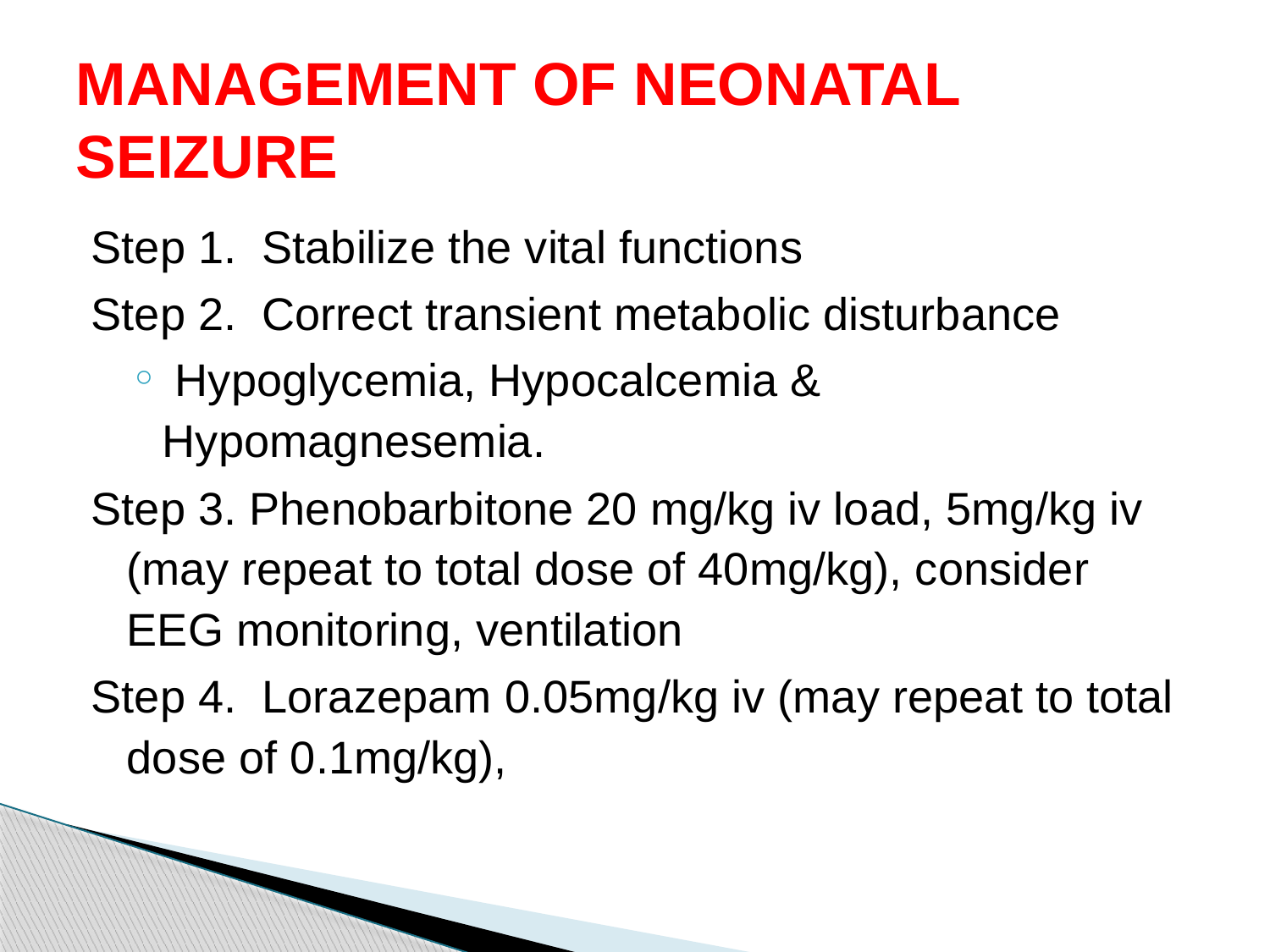

# MANAGEMENT OF NEONATAL SEIZURE
Step 1.  Stabilize the vital functions
Step 2.  Correct transient metabolic disturbance
 Hypoglycemia, Hypocalcemia & Hypomagnesemia.
Step 3. Phenobarbitone 20 mg/kg iv load, 5mg/kg iv (may repeat to total dose of 40mg/kg), consider EEG monitoring, ventilation
Step 4.  Lorazepam 0.05mg/kg iv (may repeat to total dose of 0.1mg/kg),